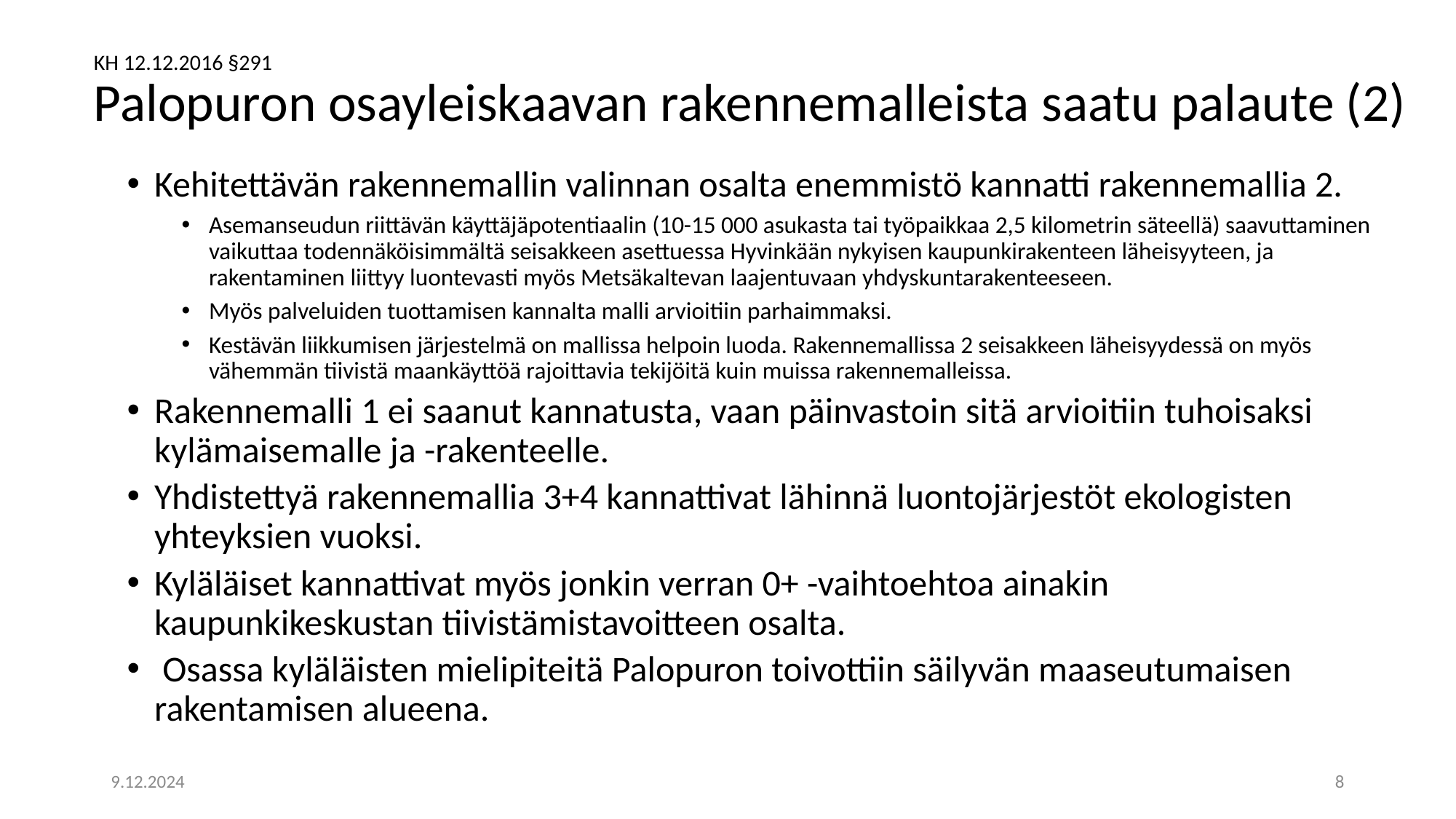

# KH 12.12.2016 §291 Palopuron osayleiskaavan rakennemalleista saatu palaute (2)
Kehitettävän rakennemallin valinnan osalta enemmistö kannatti rakennemallia 2.
Asemanseudun riittävän käyttäjäpotentiaalin (10-15 000 asukasta tai työpaikkaa 2,5 kilometrin säteellä) saavuttaminen vaikuttaa todennäköisimmältä seisakkeen asettuessa Hyvinkään nykyisen kaupunkirakenteen läheisyyteen, ja rakentaminen liittyy luontevasti myös Metsäkaltevan laajentuvaan yhdyskuntarakenteeseen.
Myös palveluiden tuottamisen kannalta malli arvioitiin parhaimmaksi.
Kestävän liikkumisen järjestelmä on mallissa helpoin luoda. Rakennemallissa 2 seisakkeen läheisyydessä on myös vähemmän tiivistä maankäyttöä rajoittavia tekijöitä kuin muissa rakennemalleissa.
Rakennemalli 1 ei saanut kannatusta, vaan päinvastoin sitä arvioitiin tuhoisaksi kylämaisemalle ja -rakenteelle.
Yhdistettyä rakennemallia 3+4 kannattivat lähinnä luontojärjestöt ekologisten yhteyksien vuoksi.
Kyläläiset kannattivat myös jonkin verran 0+ -vaihtoehtoa ainakin kaupunkikeskustan tiivistämistavoitteen osalta.
 Osassa kyläläisten mielipiteitä Palopuron toivottiin säilyvän maaseutumaisen rakentamisen alueena.

9.12.2024
8